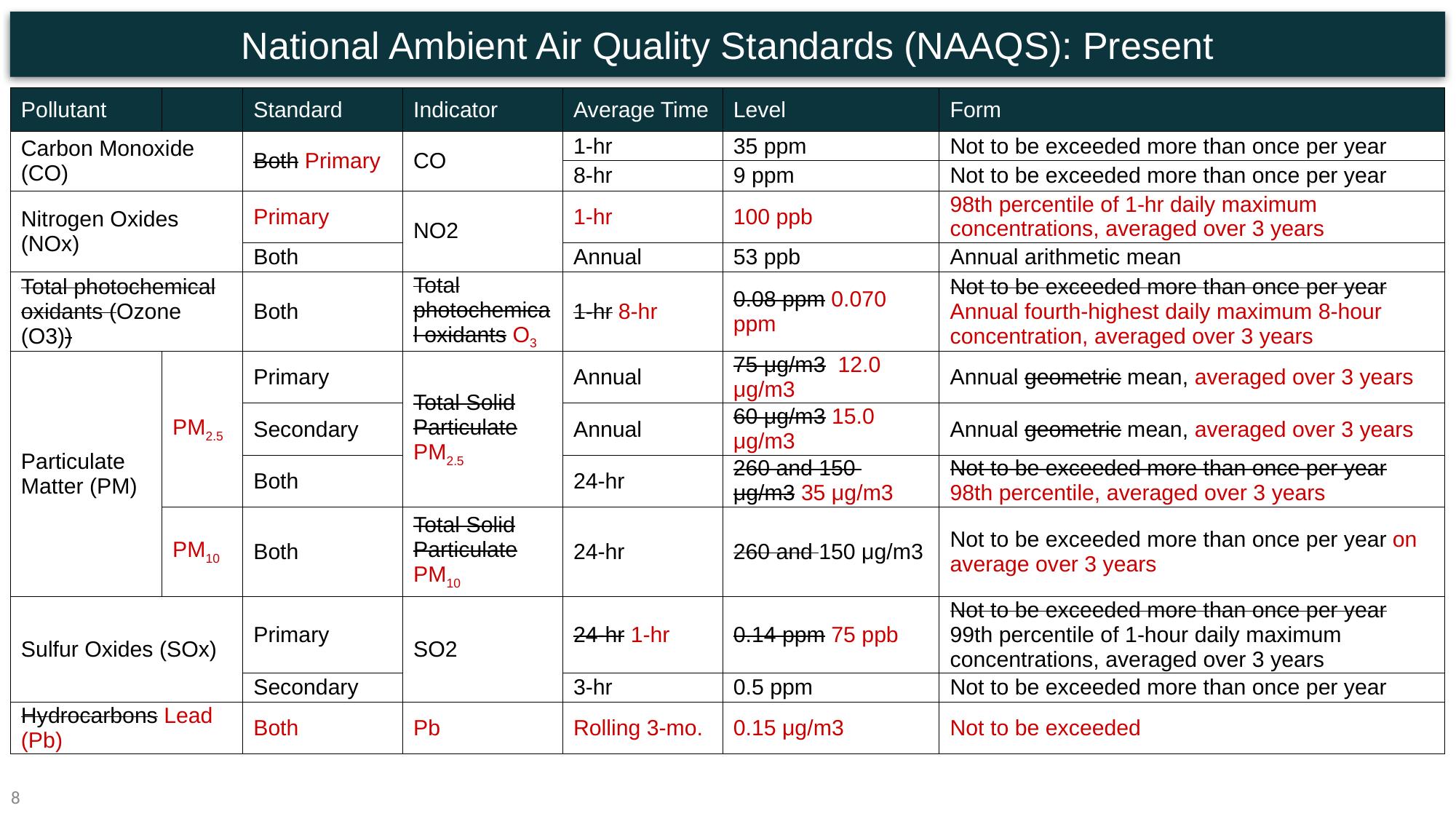

National Ambient Air Quality Standards (NAAQS): Present
| Pollutant |  | Standard | Indicator | Average Time | Level | Form |
| --- | --- | --- | --- | --- | --- | --- |
| Carbon Monoxide (CO) |  | Both Primary | CO | 1-hr | 35 ppm | Not to be exceeded more than once per year |
|  |  |  |  | 8-hr | 9 ppm | Not to be exceeded more than once per year |
| Nitrogen Oxides (NOx) |  | Primary | NO2 | 1-hr | 100 ppb | 98th percentile of 1-hr daily maximum concentrations, averaged over 3 years |
|  |  | Both |  | Annual | 53 ppb | Annual arithmetic mean |
| Total photochemical oxidants (Ozone (O3)) |  | Both | Total photochemical oxidants O3 | 1-hr 8-hr | 0.08 ppm 0.070 ppm | Not to be exceeded more than once per year Annual fourth-highest daily maximum 8-hour concentration, averaged over 3 years |
| Particulate Matter (PM) | PM2.5 | Primary | Total Solid Particulate PM2.5 | Annual | 75 μg/m3 12.0 μg/m3 | Annual geometric mean, averaged over 3 years |
|  |  | Secondary |  | Annual | 60 μg/m3 15.0 μg/m3 | Annual geometric mean, averaged over 3 years |
|  |  | Both |  | 24-hr | 260 and 150 μg/m3 35 μg/m3 | Not to be exceeded more than once per year 98th percentile, averaged over 3 years |
|  | PM10 | Both | Total Solid Particulate PM10 | 24-hr | 260 and 150 μg/m3 | Not to be exceeded more than once per year on average over 3 years |
| Sulfur Oxides (SOx) |  | Primary | SO2 | 24-hr 1-hr | 0.14 ppm 75 ppb | Not to be exceeded more than once per year 99th percentile of 1-hour daily maximum concentrations, averaged over 3 years |
|  |  | Secondary |  | 3-hr | 0.5 ppm | Not to be exceeded more than once per year |
| Hydrocarbons Lead (Pb) |  | Both | Pb | Rolling 3-mo. | 0.15 μg/m3 | Not to be exceeded |
8